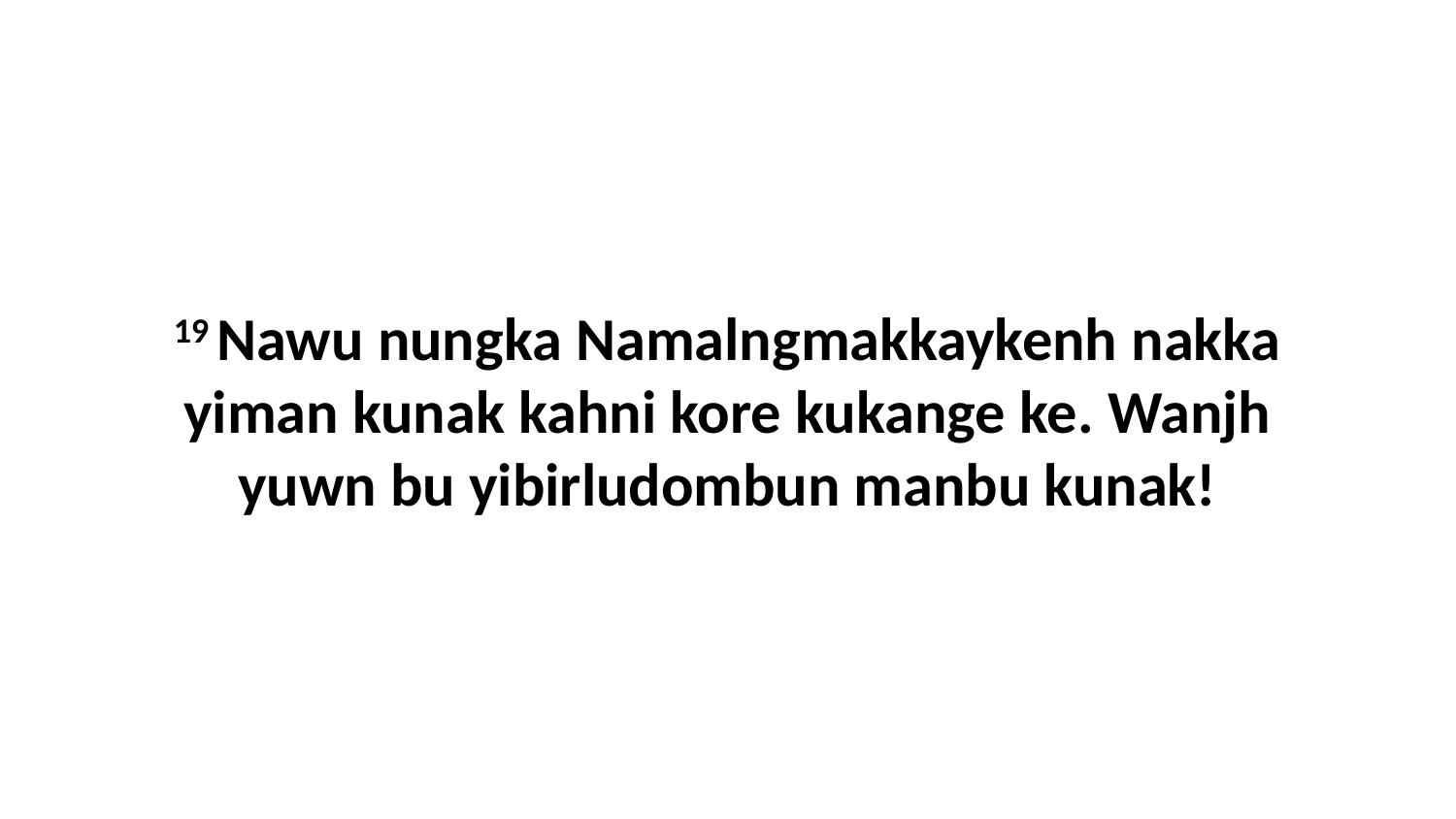

19 Nawu nungka Namalngmakkaykenh nakka yiman kunak kahni kore kukange ke. Wanjh yuwn bu yibirludombun manbu kunak!